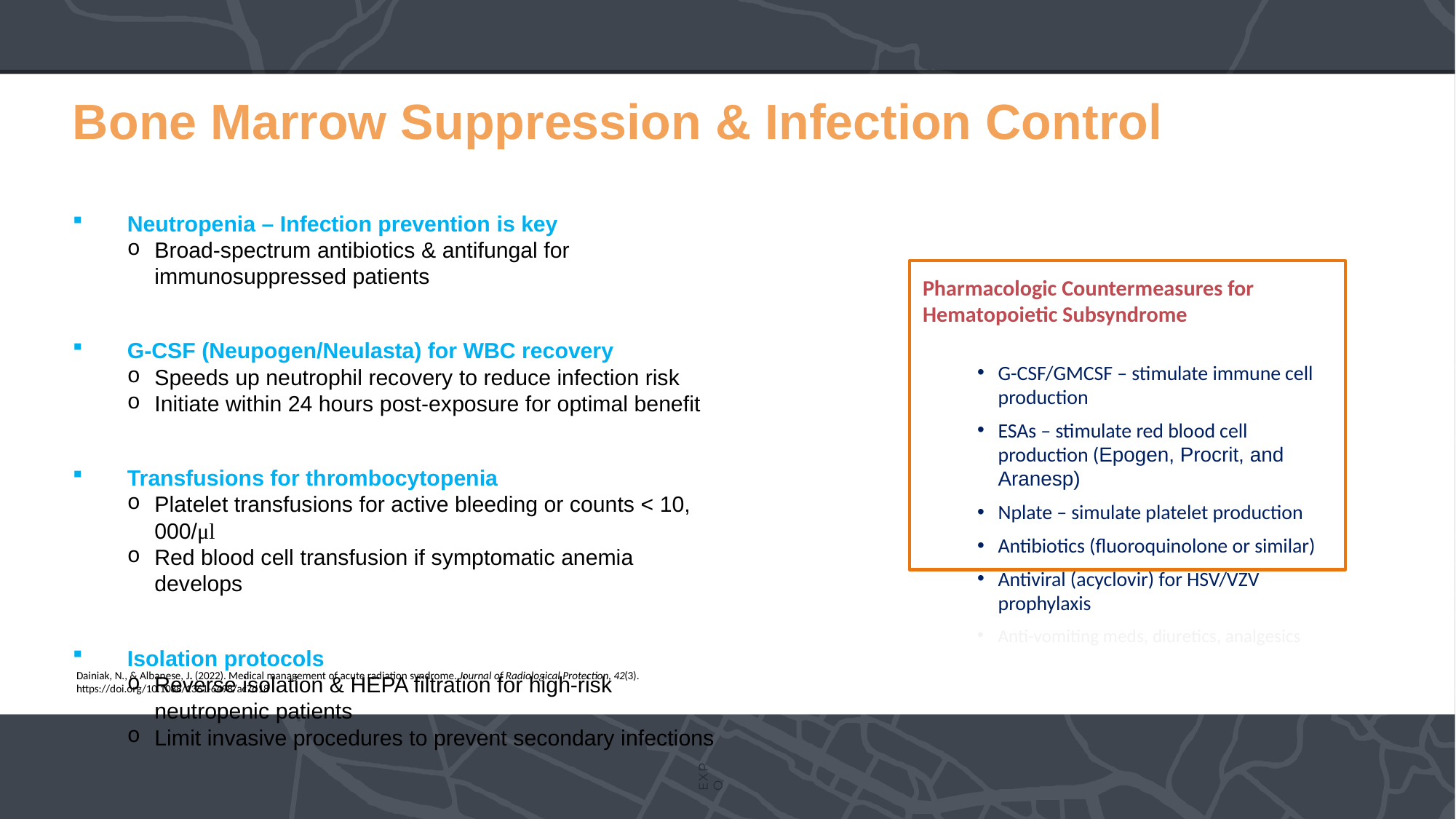

Bone Marrow Suppression & Infection Control
Neutropenia – Infection prevention is key
Broad-spectrum antibiotics & antifungal for immunosuppressed patients

G-CSF (Neupogen/Neulasta) for WBC recovery
Speeds up neutrophil recovery to reduce infection risk
Initiate within 24 hours post-exposure for optimal benefit

Transfusions for thrombocytopenia
Platelet transfusions for active bleeding or counts < 10, 000/μl
Red blood cell transfusion if symptomatic anemia develops

Isolation protocols
Reverse isolation & HEPA filtration for high-risk neutropenic patients
Limit invasive procedures to prevent secondary infections

Pharmacologic Countermeasures for Hematopoietic Subsyndrome

G-CSF/GMCSF – stimulate immune cell production
ESAs – stimulate red blood cell production (Epogen, Procrit, and Aranesp)
Nplate – simulate platelet production
Antibiotics (fluoroquinolone or similar)
Antiviral (acyclovir) for HSV/VZV prophylaxis
Anti-vomiting meds, diuretics, analgesics

Dainiak, N., & Albanese, J. (2022). Medical management of acute radiation syndrome. Journal of Radiological Protection, 42(3). https://doi.org/10.1088/1361-6498/ac7d18